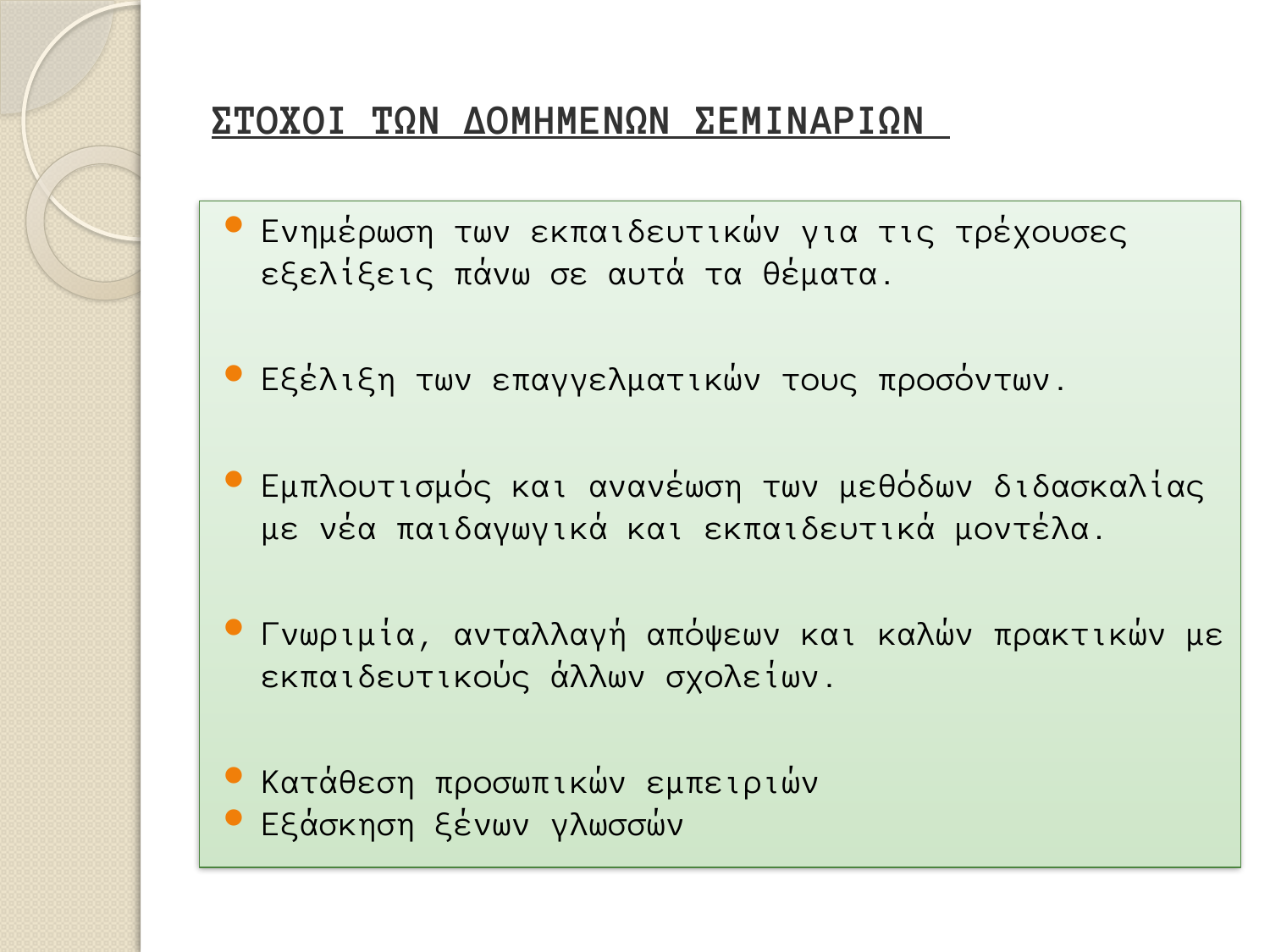

# ΣΤΟΧΟΙ ΤΩΝ ΔΟΜΗΜΕΝΩΝ ΣΕΜΙΝΑΡΙΩΝ
Ενημέρωση των εκπαιδευτικών για τις τρέχουσες εξελίξεις πάνω σε αυτά τα θέματα.

Εξέλιξη των επαγγελματικών τους προσόντων.

Εμπλουτισμός και ανανέωση των μεθόδων διδασκαλίας με νέα παιδαγωγικά και εκπαιδευτικά μοντέλα.

Γνωριμία, ανταλλαγή απόψεων και καλών πρακτικών με εκπαιδευτικούς άλλων σχολείων.

Κατάθεση προσωπικών εμπειριών
Εξάσκηση ξένων γλωσσών